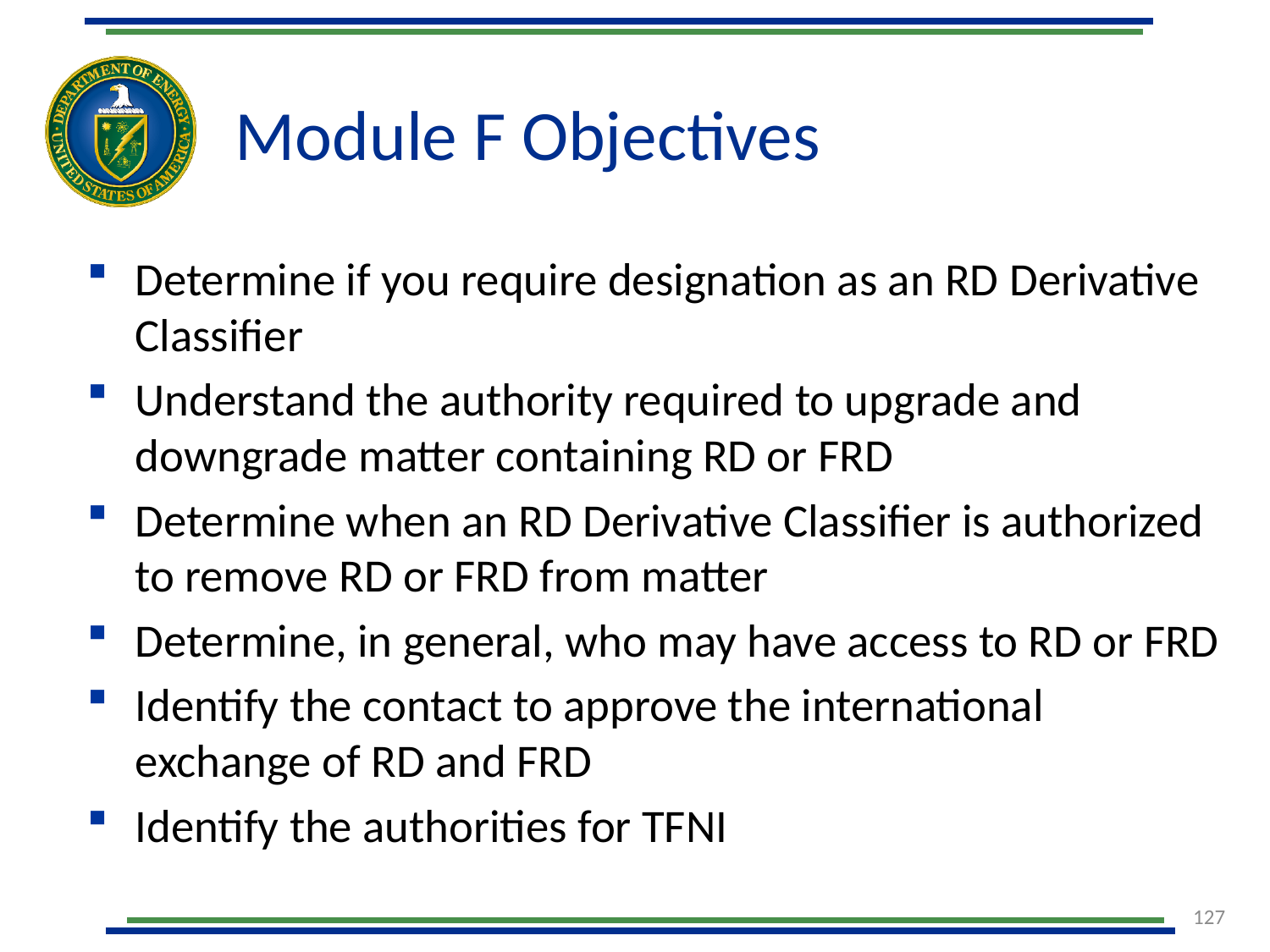

# Module F Objectives
Determine if you require designation as an RD Derivative Classifier
Understand the authority required to upgrade and downgrade matter containing RD or FRD
Determine when an RD Derivative Classifier is authorized to remove RD or FRD from matter
Determine, in general, who may have access to RD or FRD
Identify the contact to approve the international exchange of RD and FRD
Identify the authorities for TFNI

127